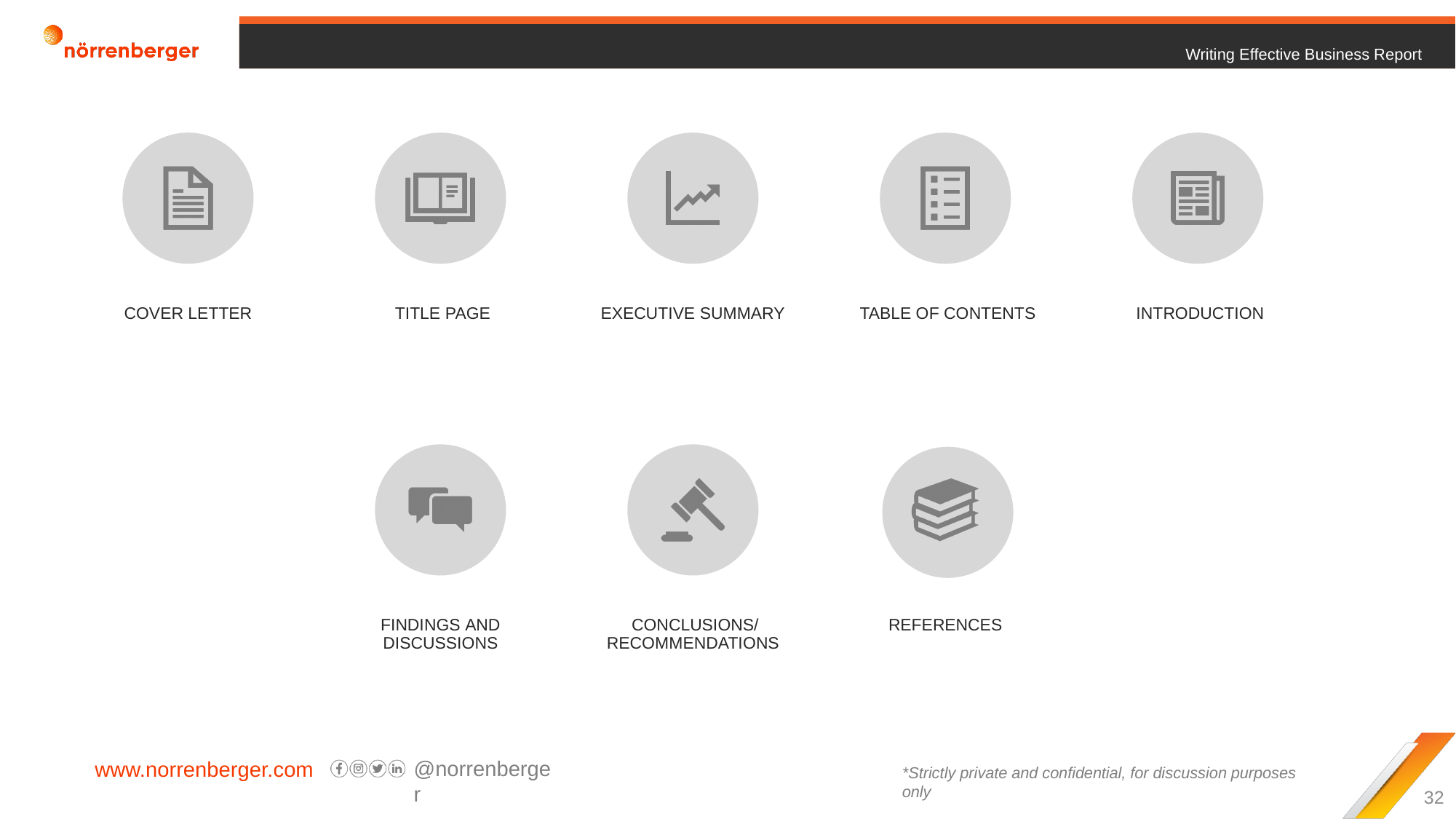

# Writing Effective Business Report

Cover Letter
 Title Page
Executive Summary
 Table of Contents
 Introduction
Findings and Discussions
 Conclusions/Recommendations
References
32